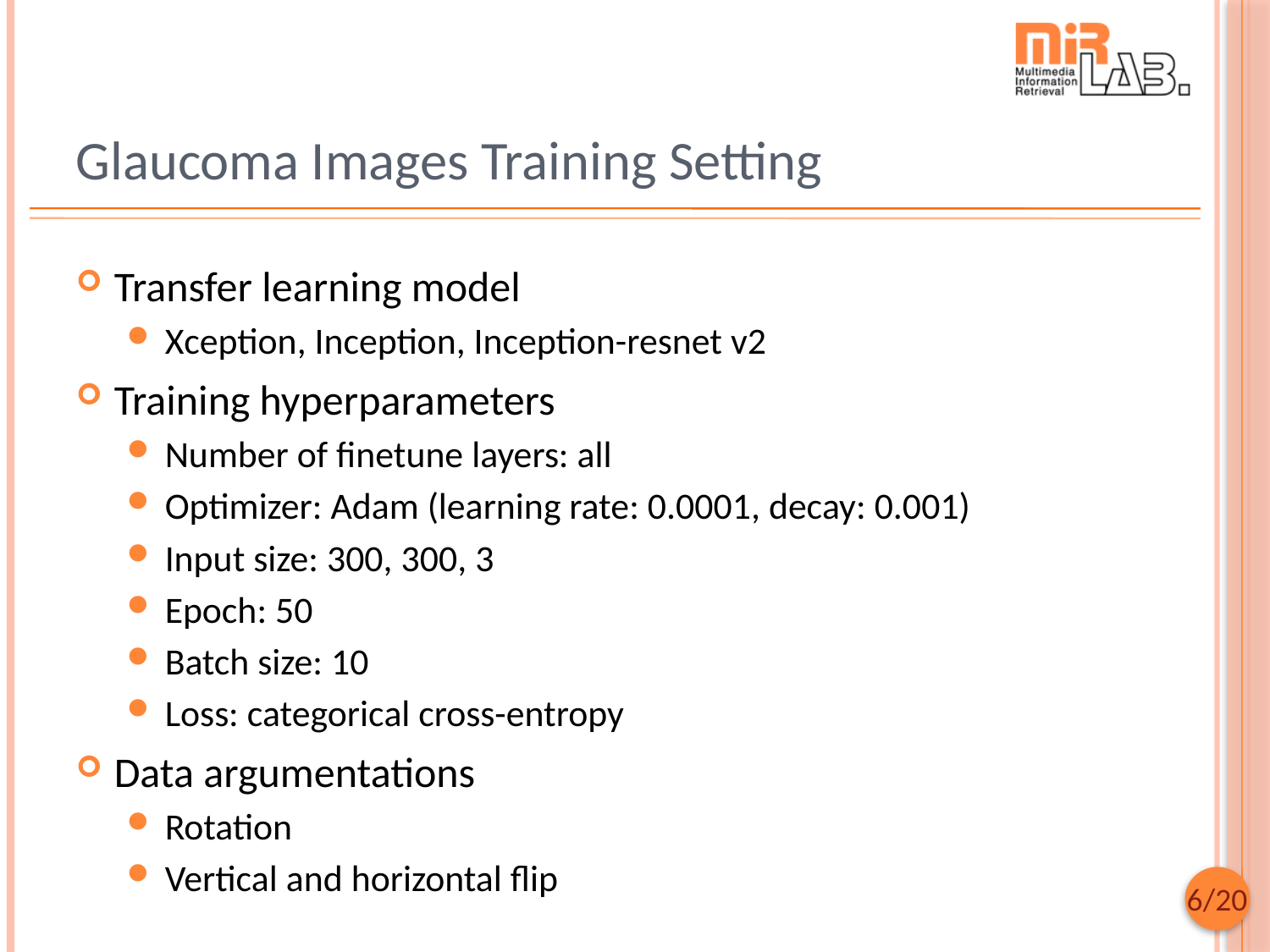

# Glaucoma Images Training Setting
Transfer learning model
Xception, Inception, Inception-resnet v2
Training hyperparameters
Number of finetune layers: all
Optimizer: Adam (learning rate: 0.0001, decay: 0.001)
Input size: 300, 300, 3
Epoch: 50
Batch size: 10
Loss: categorical cross-entropy
Data argumentations
Rotation
Vertical and horizontal flip